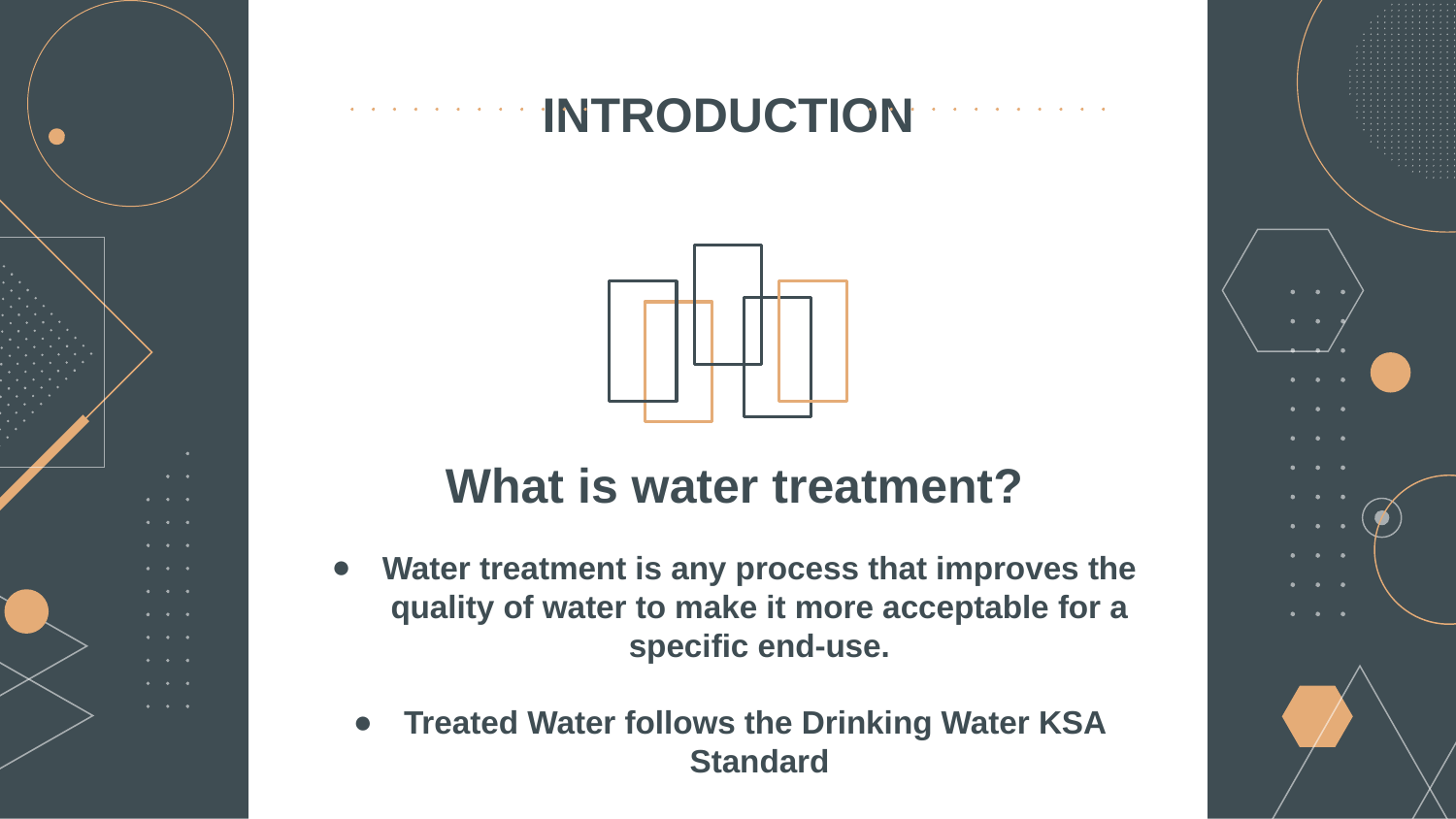

# INTRODUCTION

What is water treatment?

Water treatment is any process that improves the quality of water to make it more acceptable for a specific end-use.

Treated Water follows the Drinking Water KSA  Standard